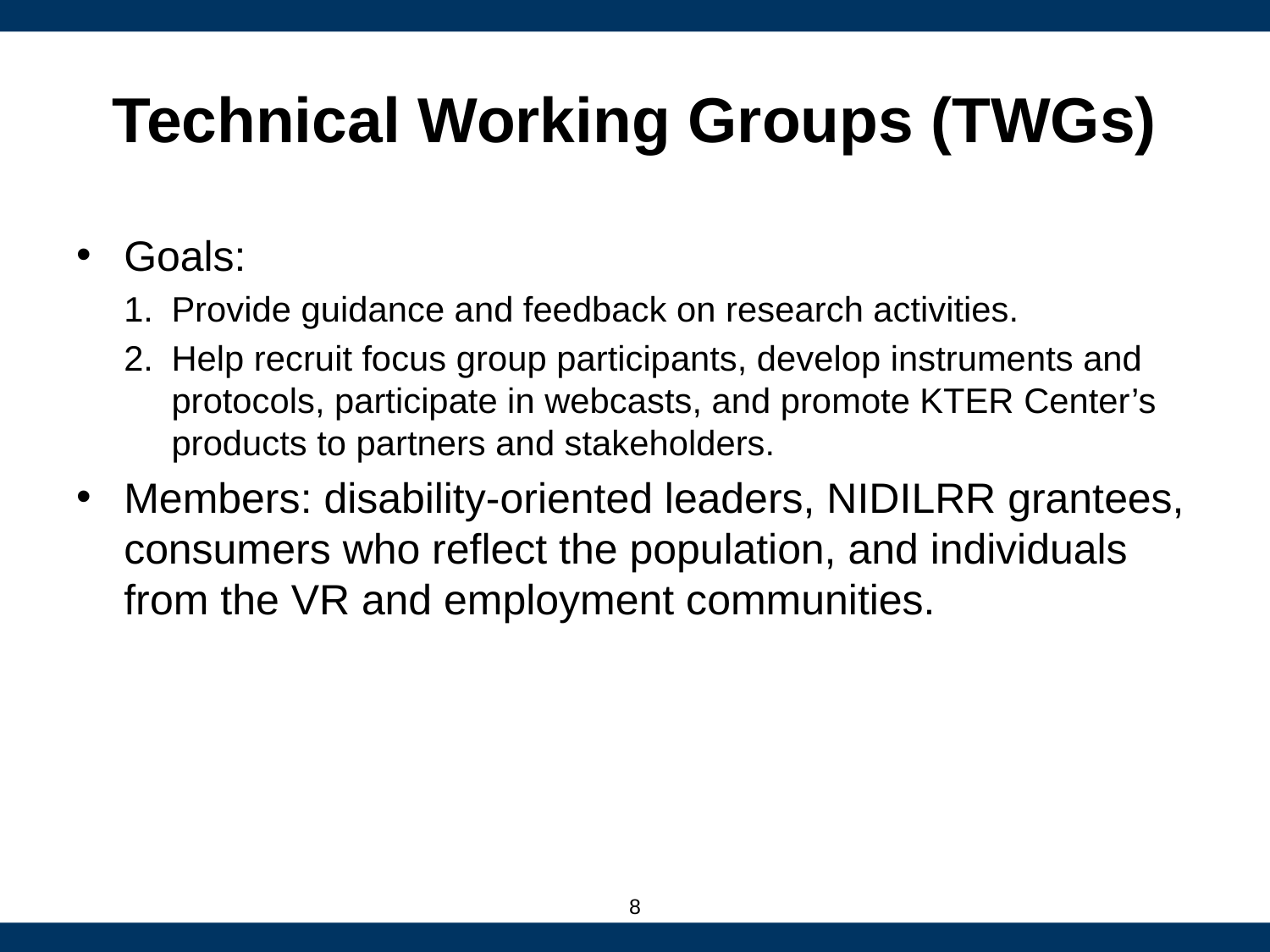

# Technical Working Groups (TWGs)
Goals:
Provide guidance and feedback on research activities.
Help recruit focus group participants, develop instruments and protocols, participate in webcasts, and promote KTER Center’s products to partners and stakeholders.
Members: disability-oriented leaders, NIDILRR grantees, consumers who reflect the population, and individuals from the VR and employment communities.
8